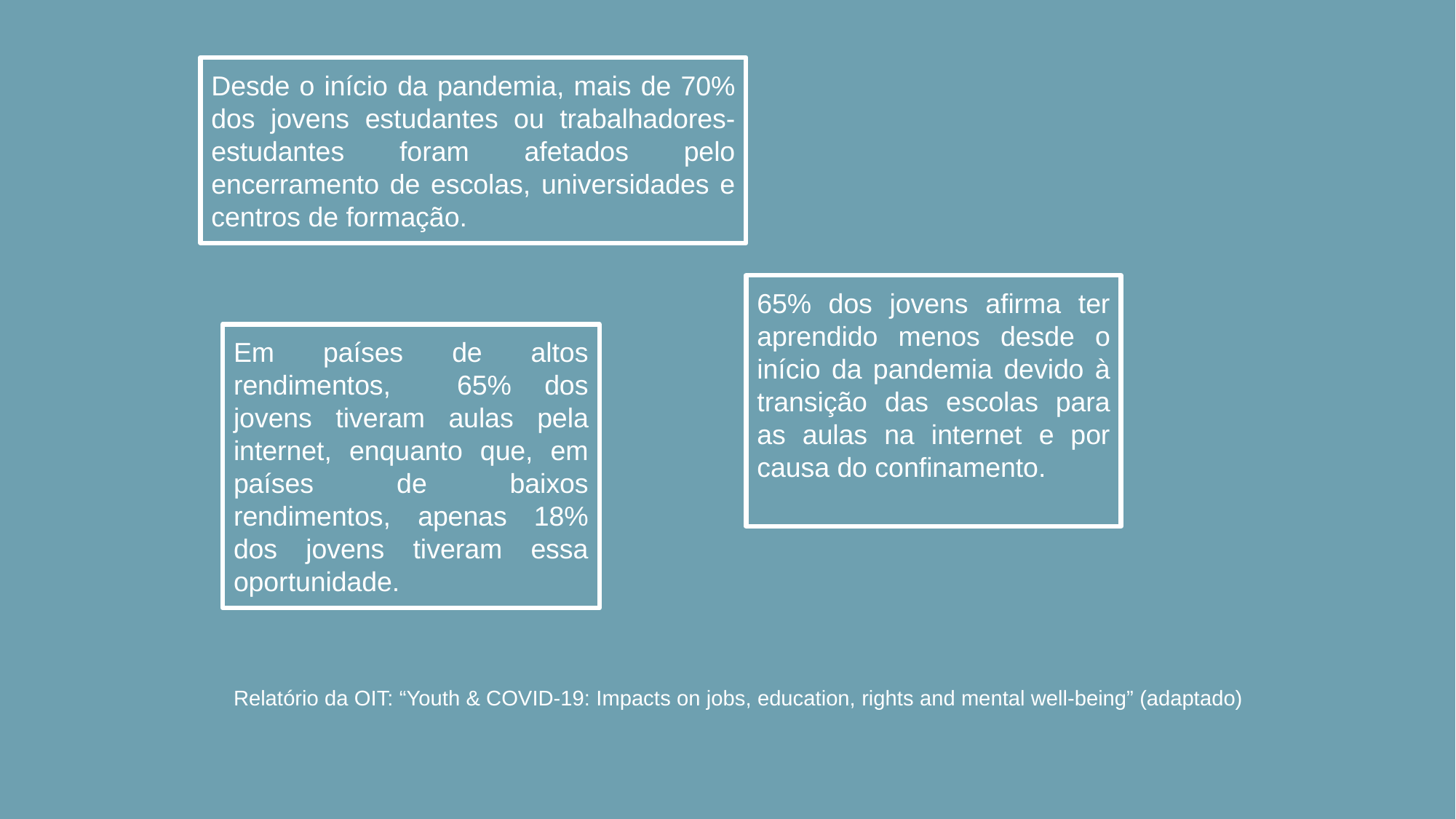

Desde o início da pandemia, mais de 70% dos jovens estudantes ou trabalhadores-estudantes foram afetados pelo encerramento de escolas, universidades e centros de formação.
65% dos jovens afirma ter aprendido menos desde o início da pandemia devido à transição das escolas para as aulas na internet e por causa do confinamento.

Em países de altos rendimentos,  65% dos jovens tiveram aulas pela internet, enquanto que, em países de baixos rendimentos, apenas 18% dos jovens tiveram essa oportunidade.
Relatório da OIT: “Youth & COVID-19: Impacts on jobs, education, rights and mental well-being” (adaptado)